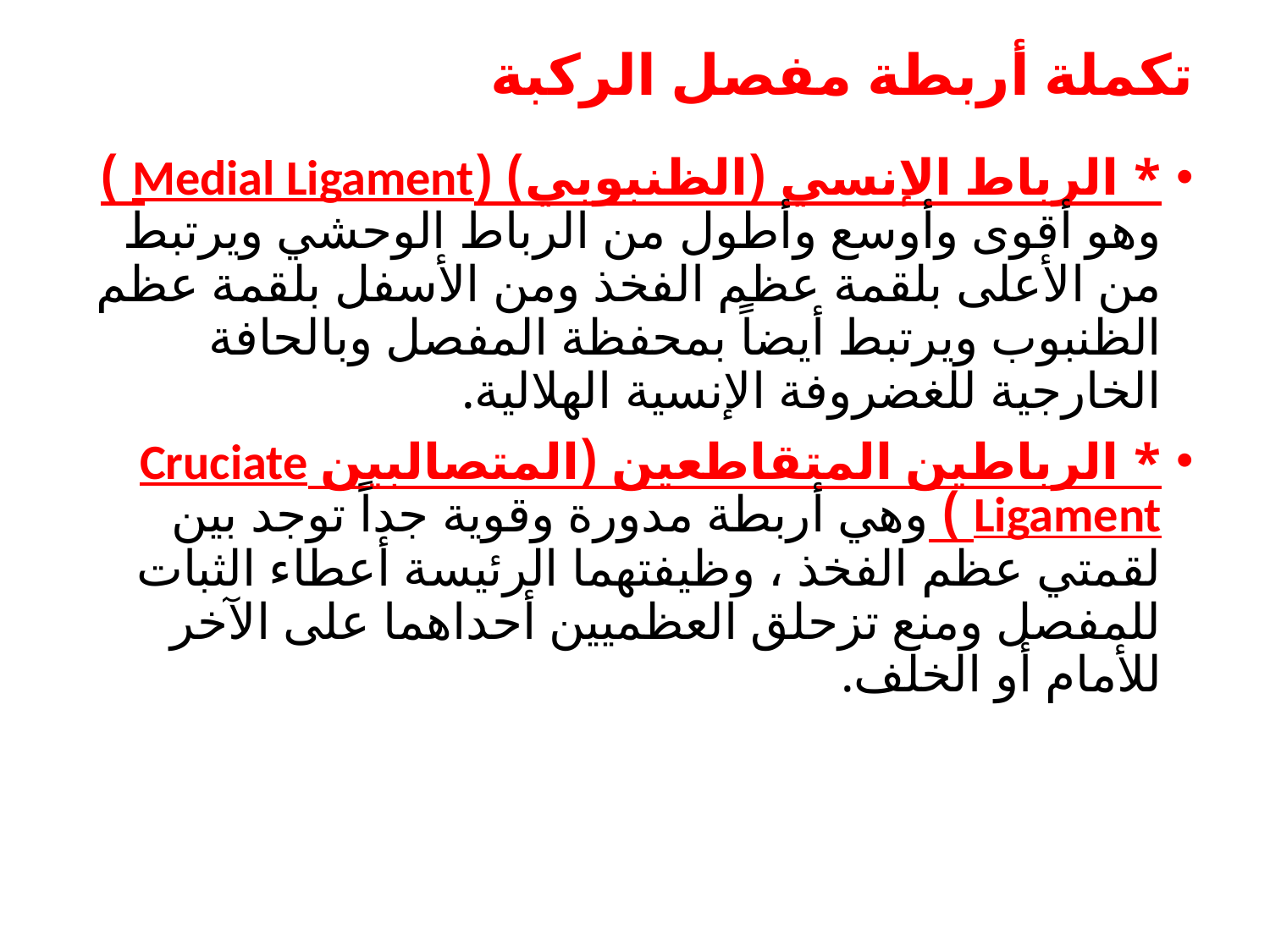

# تكملة أربطة مفصل الركبة
* الرباط الإنسي (الظنبوبي) (Medial Ligament ) وهو أقوى وأوسع وأطول من الرباط الوحشي ويرتبط من الأعلى بلقمة عظم الفخذ ومن الأسفل بلقمة عظم الظنبوب ويرتبط أيضاً بمحفظة المفصل وبالحافة الخارجية للغضروفة الإنسية الهلالية.
* الرباطين المتقاطعين (المتصالبين Cruciate Ligament ) وهي أربطة مدورة وقوية جداً توجد بين لقمتي عظم الفخذ ، وظيفتهما الرئيسة أعطاء الثبات للمفصل ومنع تزحلق العظميين أحداهما على الآخر للأمام أو الخلف.